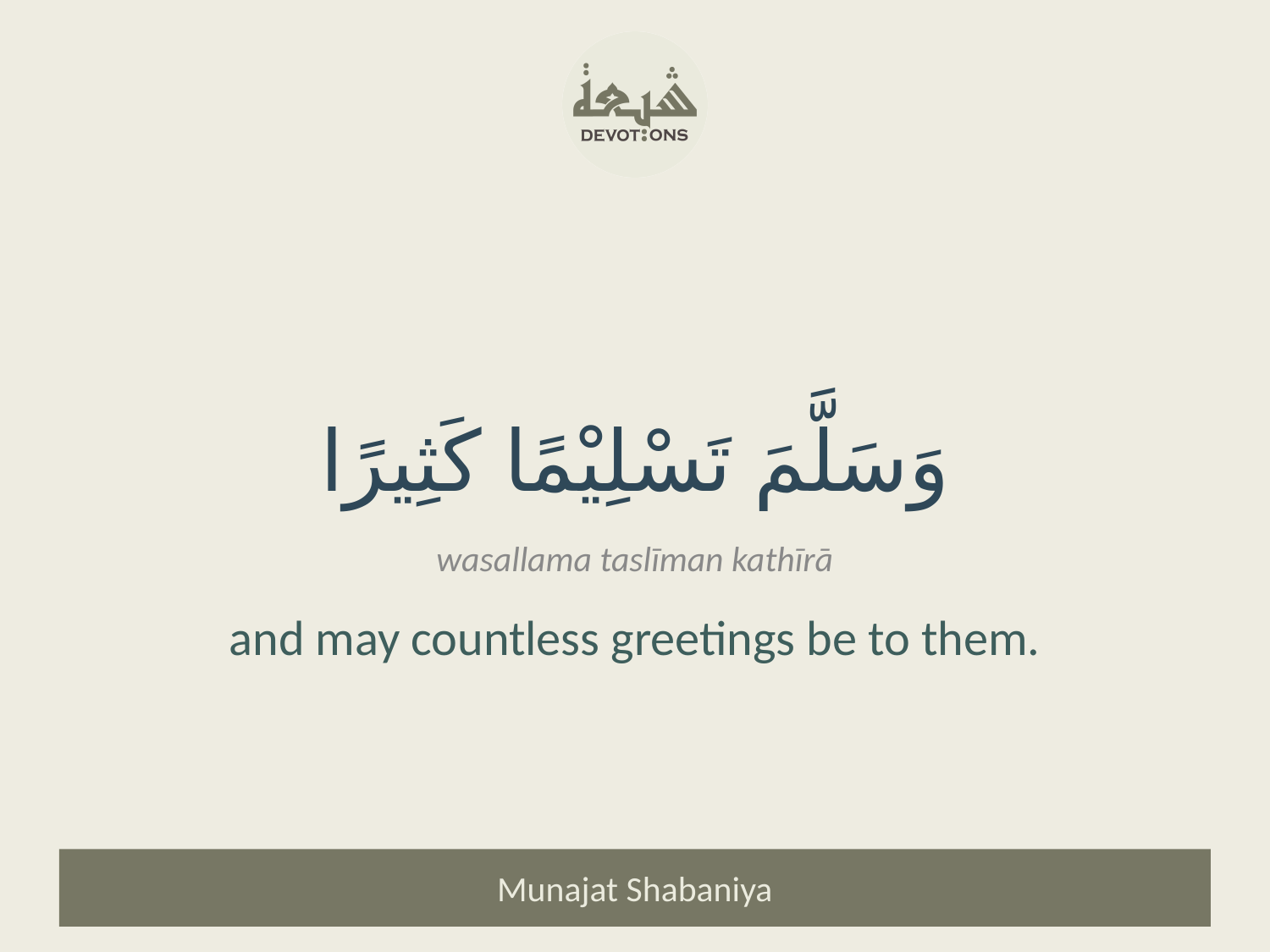

وَسَلَّمَ تَسْلِيْمًا كَثِيرًا
wasallama taslīman kathīrā
and may countless greetings be to them.
Munajat Shabaniya